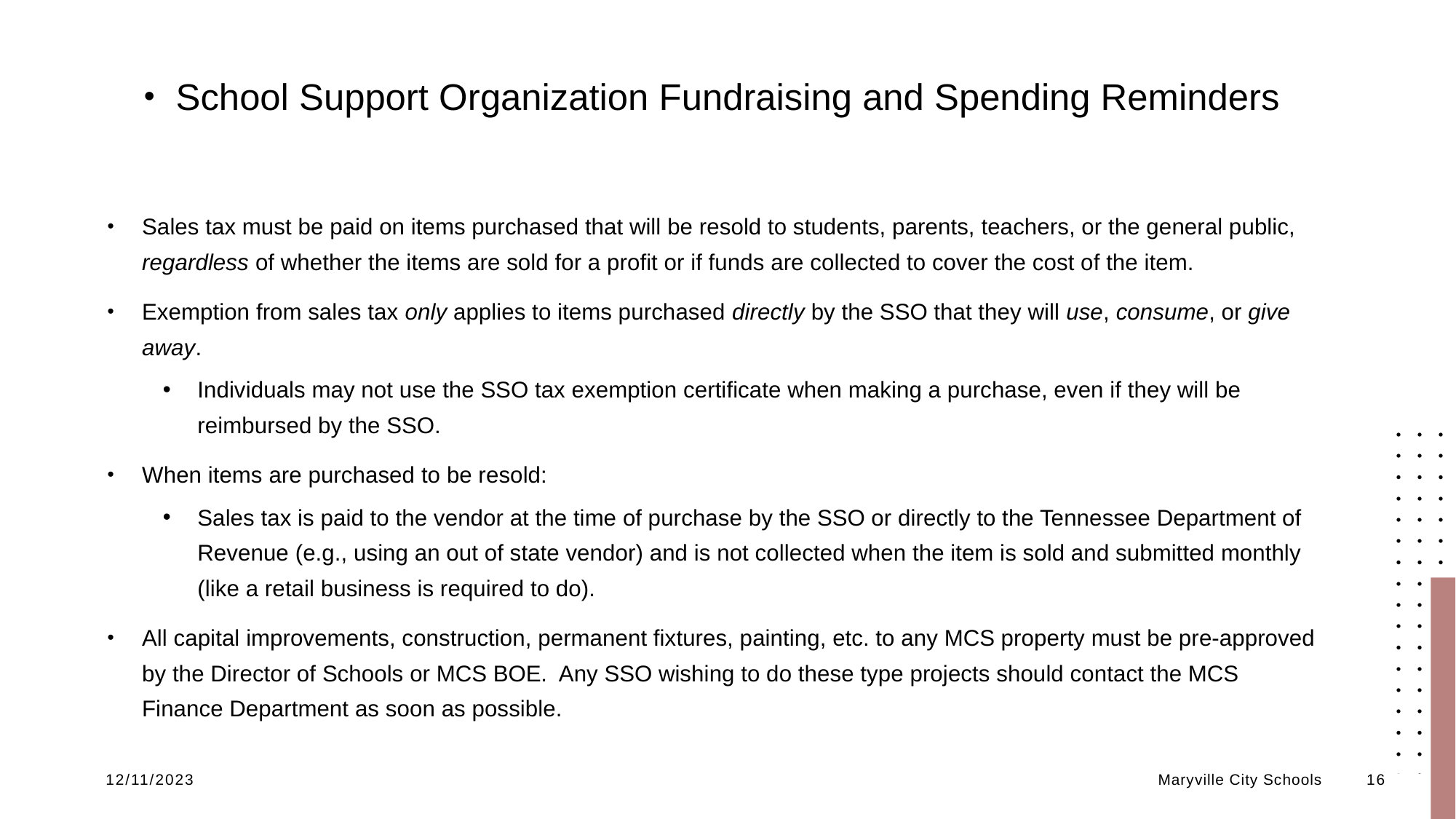

School Support Organization Fundraising and Spending Reminders

Sales tax must be paid on items purchased that will be resold to students, parents, teachers, or the general public, regardless of whether the items are sold for a profit or if funds are collected to cover the cost of the item.
Exemption from sales tax only applies to items purchased directly by the SSO that they will use, consume, or give away.
Individuals may not use the SSO tax exemption certificate when making a purchase, even if they will be reimbursed by the SSO.
When items are purchased to be resold:
Sales tax is paid to the vendor at the time of purchase by the SSO or directly to the Tennessee Department of Revenue (e.g., using an out of state vendor) and is not collected when the item is sold and submitted monthly (like a retail business is required to do).
All capital improvements, construction, permanent fixtures, painting, etc. to any MCS property must be pre-approved by the Director of Schools or MCS BOE.  Any SSO wishing to do these type projects should contact the MCS Finance Department as soon as possible.
12/11/2023
Maryville City Schools
16